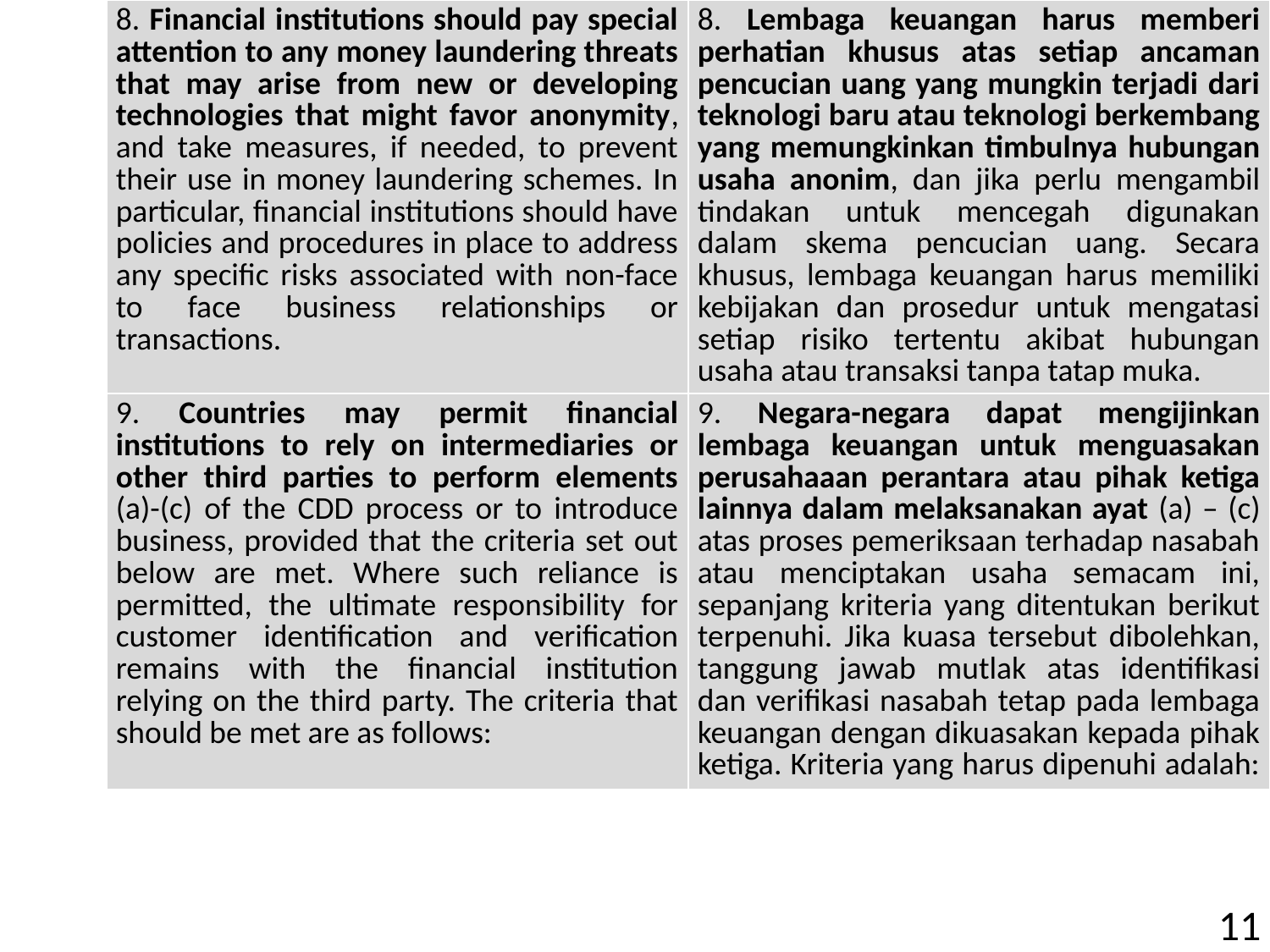

| 8. Financial institutions should pay special attention to any money laundering threats that may arise from new or developing technologies that might favor anonymity, and take measures, if needed, to prevent their use in money laundering schemes. In particular, financial institutions should have policies and procedures in place to address any specific risks associated with non-face to face business relationships or transactions. | 8. Lembaga keuangan harus memberi perhatian khusus atas setiap ancaman pencucian uang yang mungkin terjadi dari teknologi baru atau teknologi berkembang yang memungkinkan timbulnya hubungan usaha anonim, dan jika perlu mengambil tindakan untuk mencegah digunakan dalam skema pencucian uang. Secara khusus, lembaga keuangan harus memiliki kebijakan dan prosedur untuk mengatasi setiap risiko tertentu akibat hubungan usaha atau transaksi tanpa tatap muka. |
| --- | --- |
| 9. Countries may permit financial institutions to rely on intermediaries or other third parties to perform elements (a)-(c) of the CDD process or to introduce business, provided that the criteria set out below are met. Where such reliance is permitted, the ultimate responsibility for customer identification and verification remains with the financial institution relying on the third party. The criteria that should be met are as follows: | 9. Negara-negara dapat mengijinkan lembaga keuangan untuk menguasakan perusahaaan perantara atau pihak ketiga lainnya dalam melaksanakan ayat (a) – (c) atas proses pemeriksaan terhadap nasabah atau menciptakan usaha semacam ini, sepanjang kriteria yang ditentukan berikut terpenuhi. Jika kuasa tersebut dibolehkan, tanggung jawab mutlak atas identifikasi dan verifikasi nasabah tetap pada lembaga keuangan dengan dikuasakan kepada pihak ketiga. Kriteria yang harus dipenuhi adalah: |
| --- | --- |
11